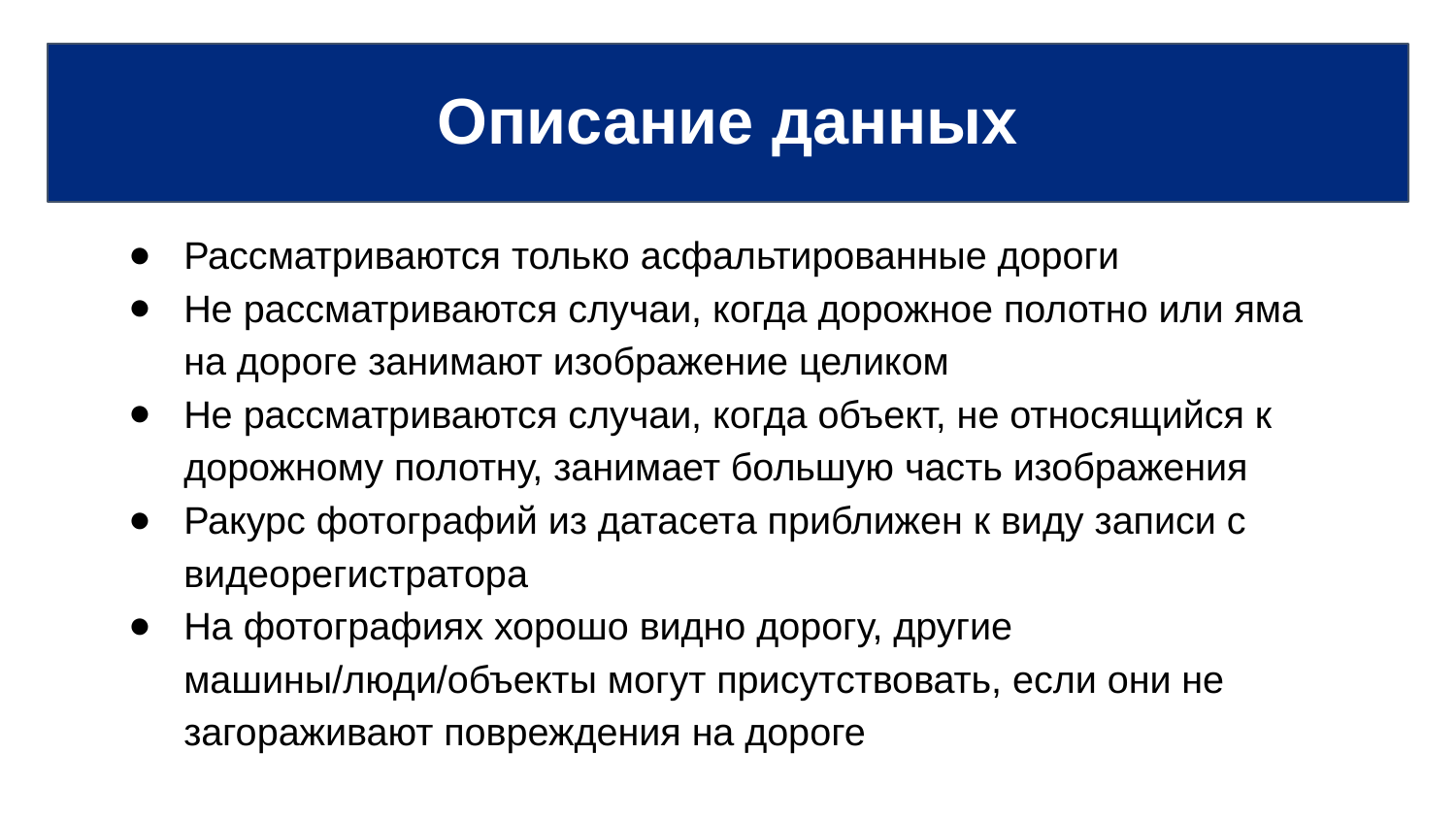

# Описание данных

Требования к содержанию изображения:
Рассматриваются только асфальтированные дороги
Не рассматриваются случаи, когда дорожное полотно или яма на дороге занимают изображение целиком
Не рассматриваются случаи, когда объект, не относящийся к дорожному полотну, занимает большую часть изображения
Ракурс фотографий из датасета приближен к виду записи с видеорегистратора
На фотографиях хорошо видно дорогу, другие машины/люди/объекты могут присутствовать, если они не загораживают повреждения на дороге